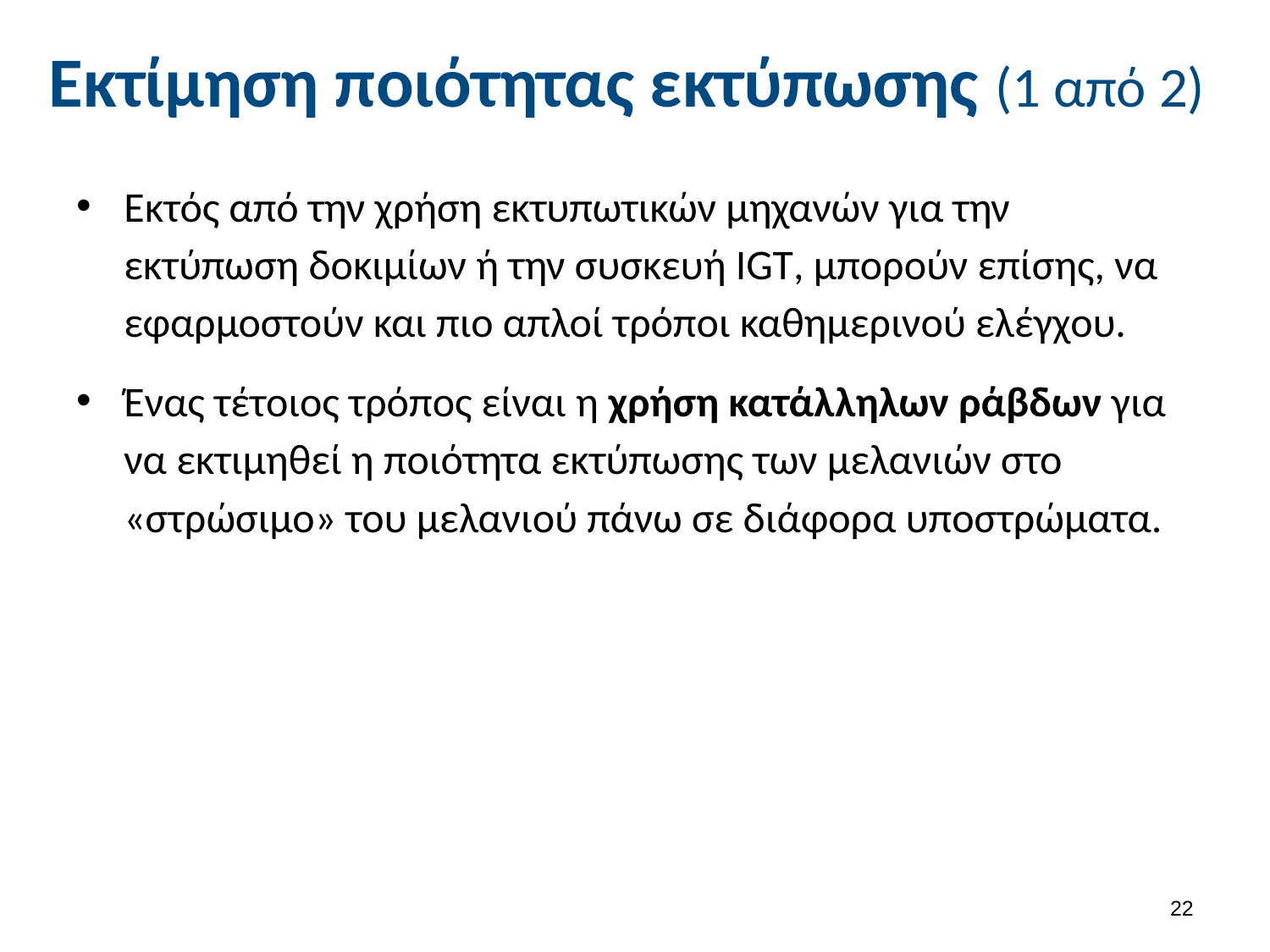

# Εκτίμηση ποιότητας εκτύπωσης (1 από 2)
Εκτός από την χρήση εκτυπωτικών μηχανών για την εκτύπωση δοκιμίων ή την συσκευή IGT, μπορούν επίσης, να εφαρμοστούν και πιο απλοί τρόποι καθημερινού ελέγχου.
Ένας τέτοιος τρόπος είναι η χρήση κατάλληλων ράβδων για να εκτιμηθεί η ποιότητα εκτύπωσης των μελανιών στο «στρώσιμο» του μελανιού πάνω σε διάφορα υποστρώματα.
22